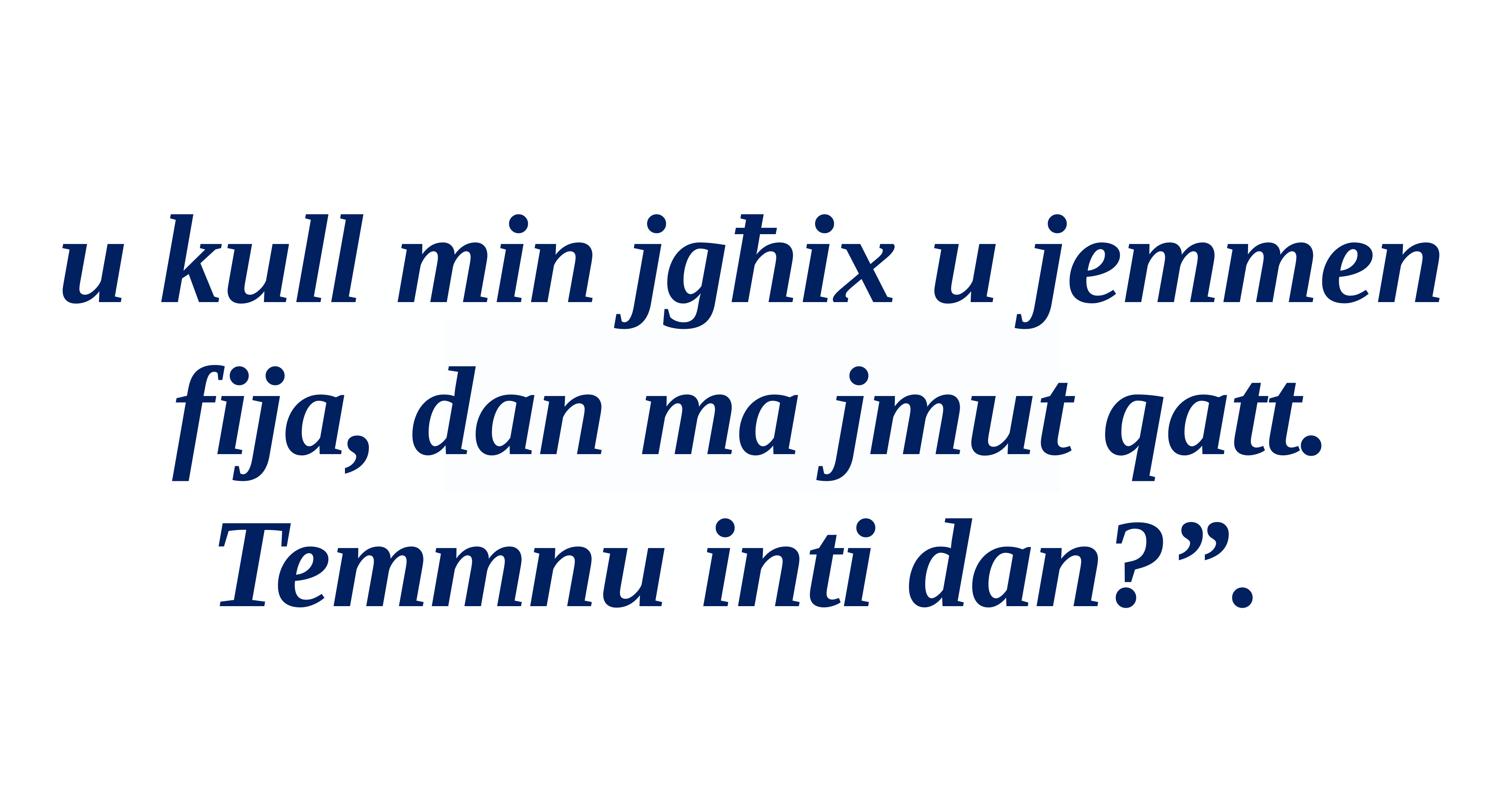

u kull min jgħix u jemmen fija, dan ma jmut qatt. Temmnu inti dan?”.